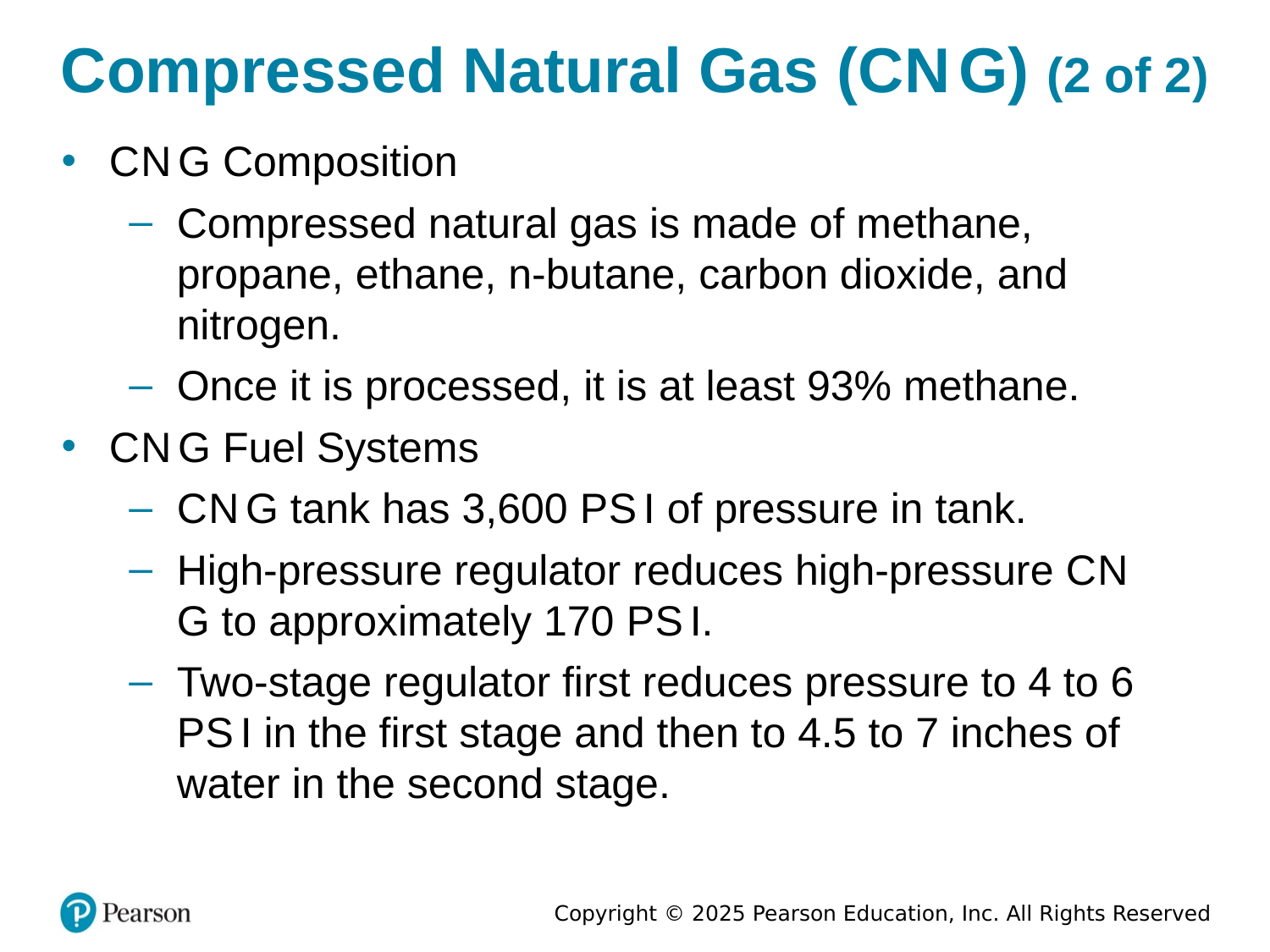

# Compressed Natural Gas (C N G) (2 of 2)
C N G Composition
Compressed natural gas is made of methane, propane, ethane, n-butane, carbon dioxide, and nitrogen.
Once it is processed, it is at least 93% methane.
C N G Fuel Systems
C N G tank has 3,600 P S I of pressure in tank.
High-pressure regulator reduces high-pressure C N G to approximately 170 P S I.
Two-stage regulator first reduces pressure to 4 to 6 P S I in the first stage and then to 4.5 to 7 inches of water in the second stage.